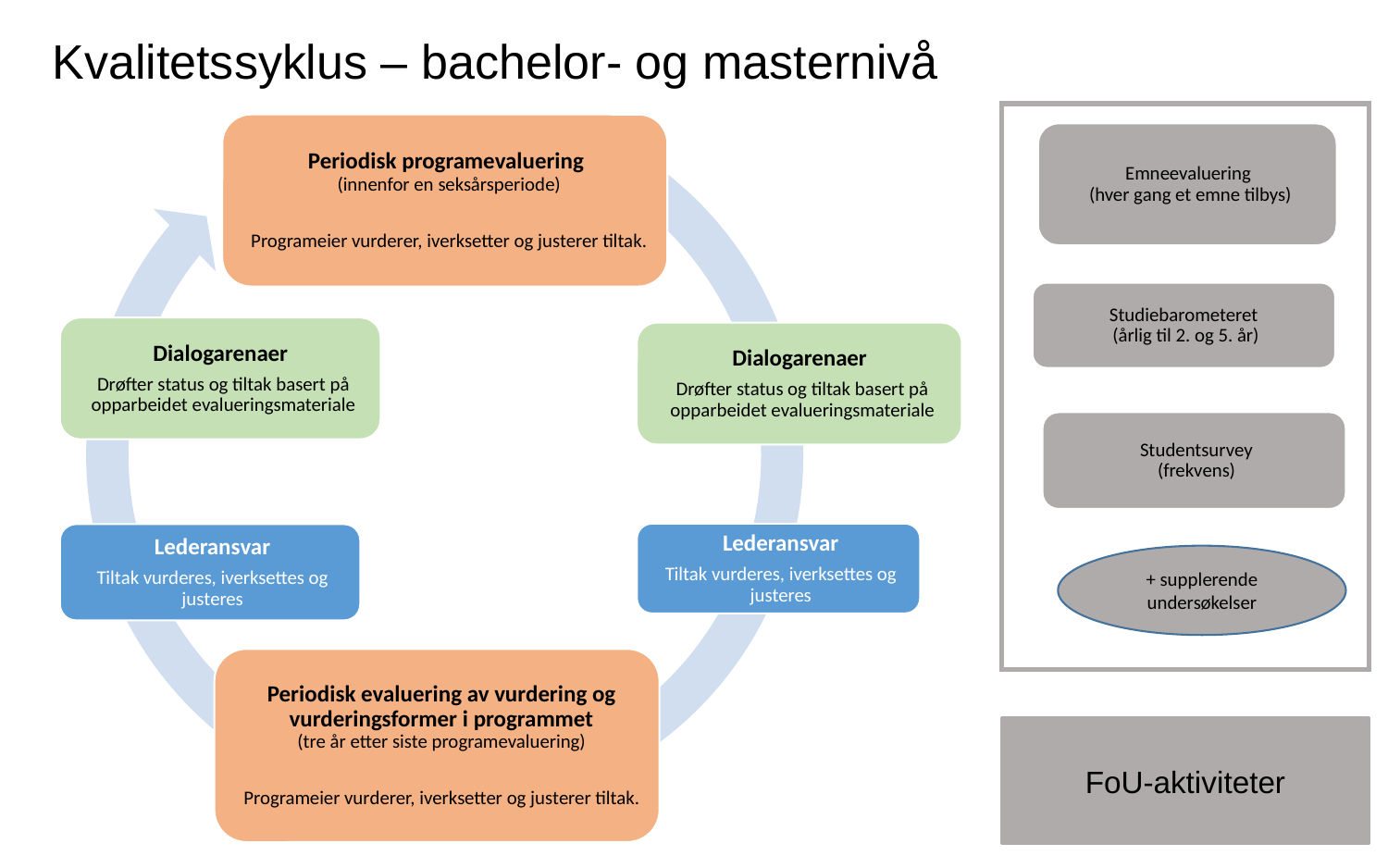

# Kvalitetssyklus – bachelor- og masternivå

Periodisk programevaluering
(innenfor en seksårsperiode)

Programeier vurderer, iverksetter og justerer tiltak.
Lederansvar
Tiltak vurderes, iverksettes og justeres
Dialogarenaer
Drøfter status og tiltak basert på opparbeidet evalueringsmateriale
Emneevaluering
(hver gang et emne tilbys)
Studiebarometeret
(årlig til 2. og 5. år)
Studentsurvey
(frekvens)
Periodisk evaluering av vurdering og vurderingsformer i programmet
(tre år etter siste programevaluering)

Programeier vurderer, iverksetter og justerer tiltak.
Dialogarenaer
Drøfter status og tiltak basert på opparbeidet evalueringsmateriale
Lederansvar
Tiltak vurderes, iverksettes og justeres
+ supplerende undersøkelser

FoU-aktiviteter